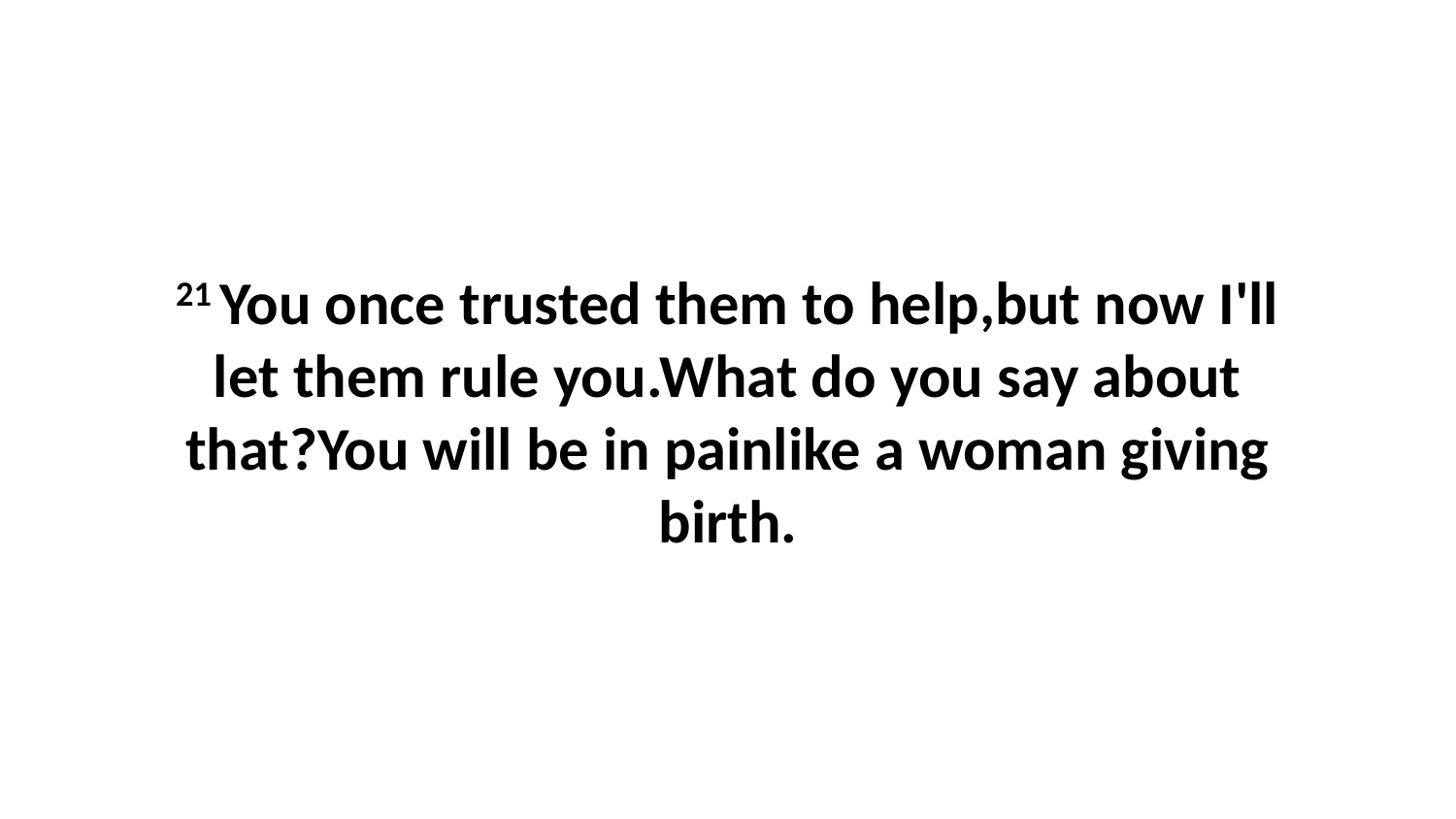

21 You once trusted them to help,but now I'll let them rule you.What do you say about that?You will be in painlike a woman giving birth.